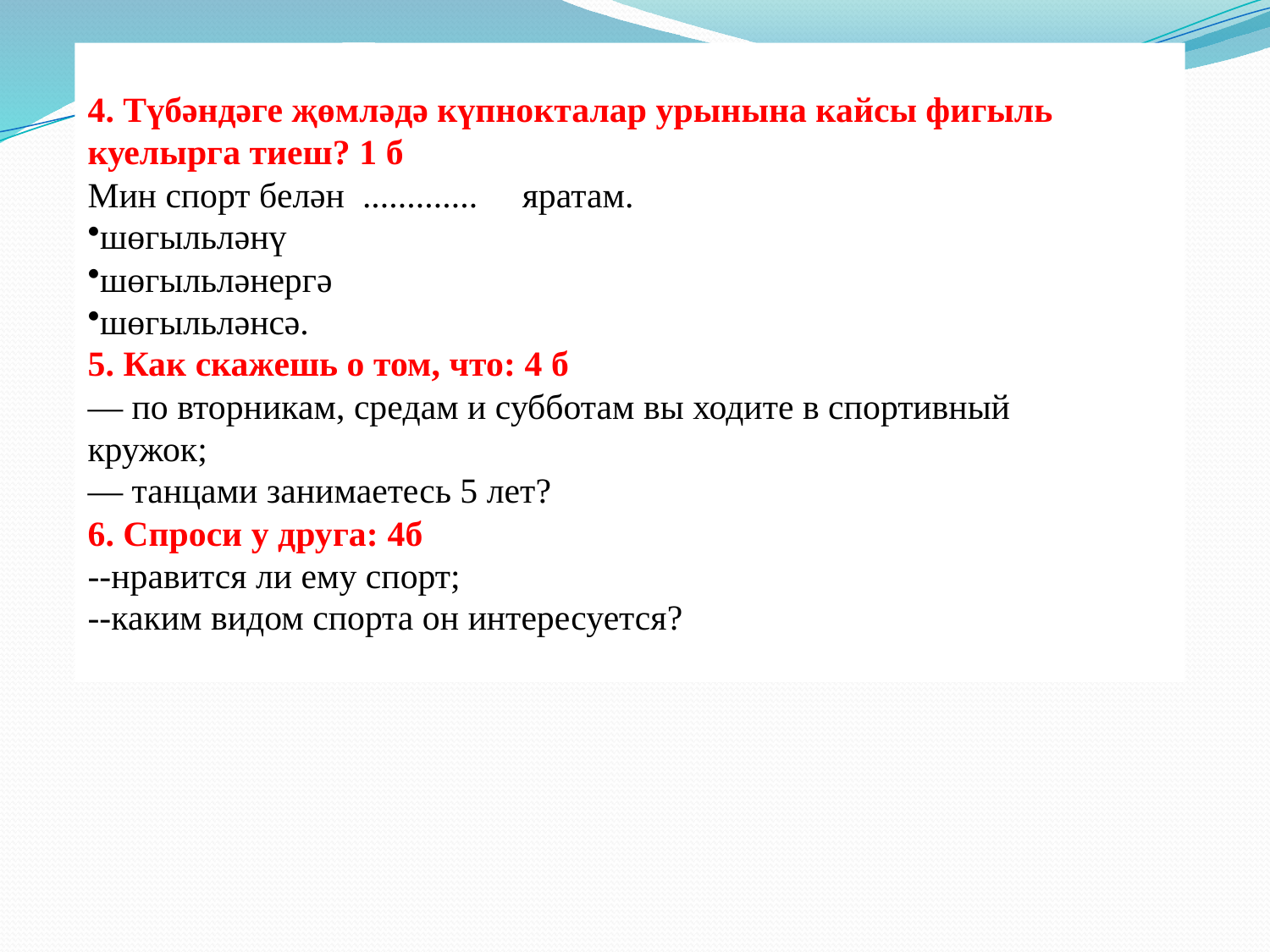

4. Түбәндәге җөмләдә күпнокталар урынына кайсы фигыль куелырга тиеш? 1 б
Мин спорт белән  .............     яратам.
шөгыльләнү
шөгыльләнергә
шөгыльләнсә.
5. Как скажешь о том, что: 4 б
— по вторникам, средам и субботам вы ходите в спортивный
кружок;
— танцами занимаетесь 5 лет?
6. Спроси у друга: 4б
--нравится ли ему спорт;
--каким видом спорта он интересуется?